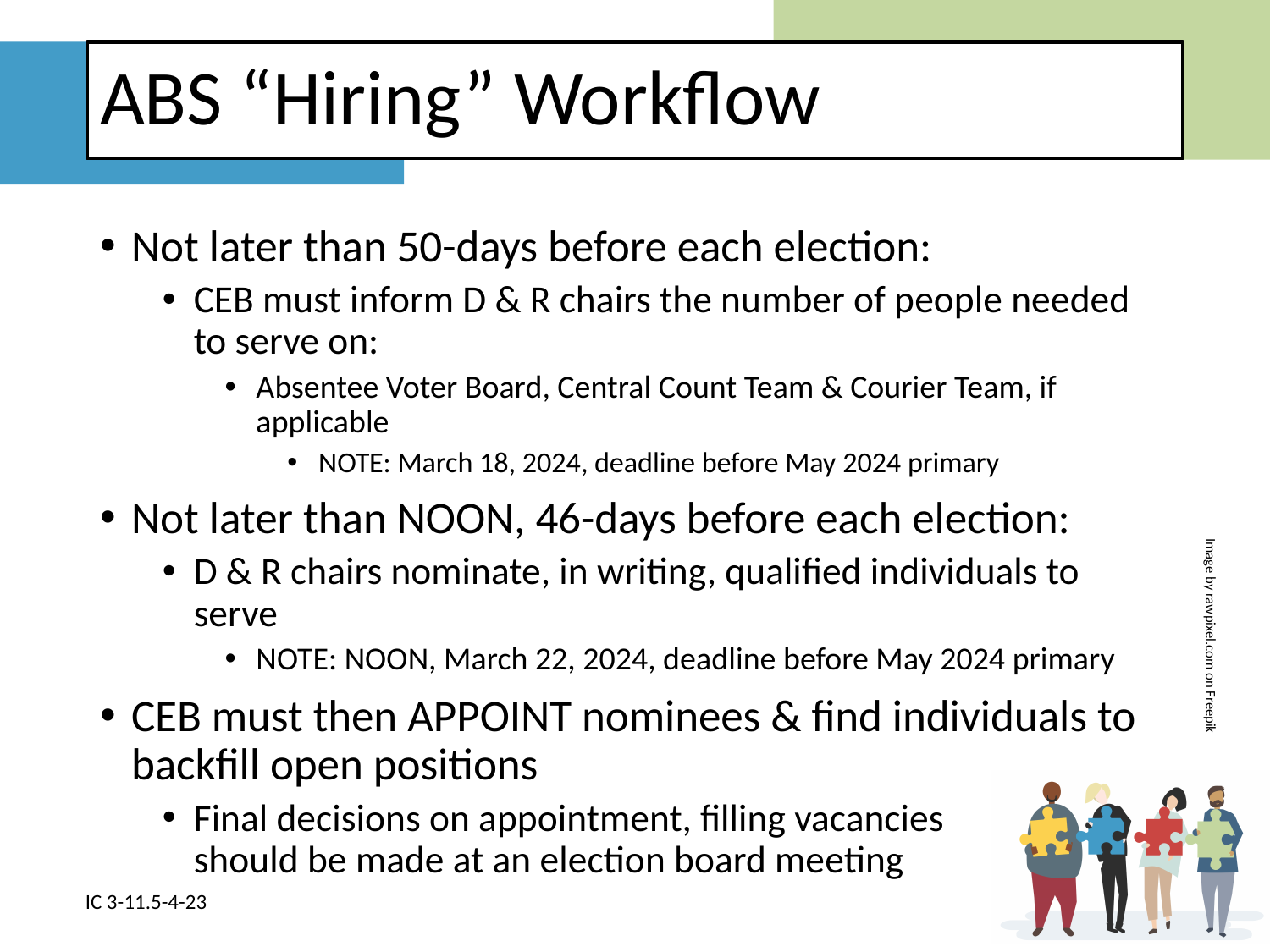

# ABS “Hiring” Workflow
Not later than 50-days before each election:
CEB must inform D & R chairs the number of people needed to serve on:
Absentee Voter Board, Central Count Team & Courier Team, if applicable
NOTE: March 18, 2024, deadline before May 2024 primary
Not later than NOON, 46-days before each election:
D & R chairs nominate, in writing, qualified individuals to serve
NOTE: NOON, March 22, 2024, deadline before May 2024 primary
CEB must then APPOINT nominees & find individuals to backfill open positions
Final decisions on appointment, filling vacancies
should be made at an election board meeting
IC 3-11.5-4-23